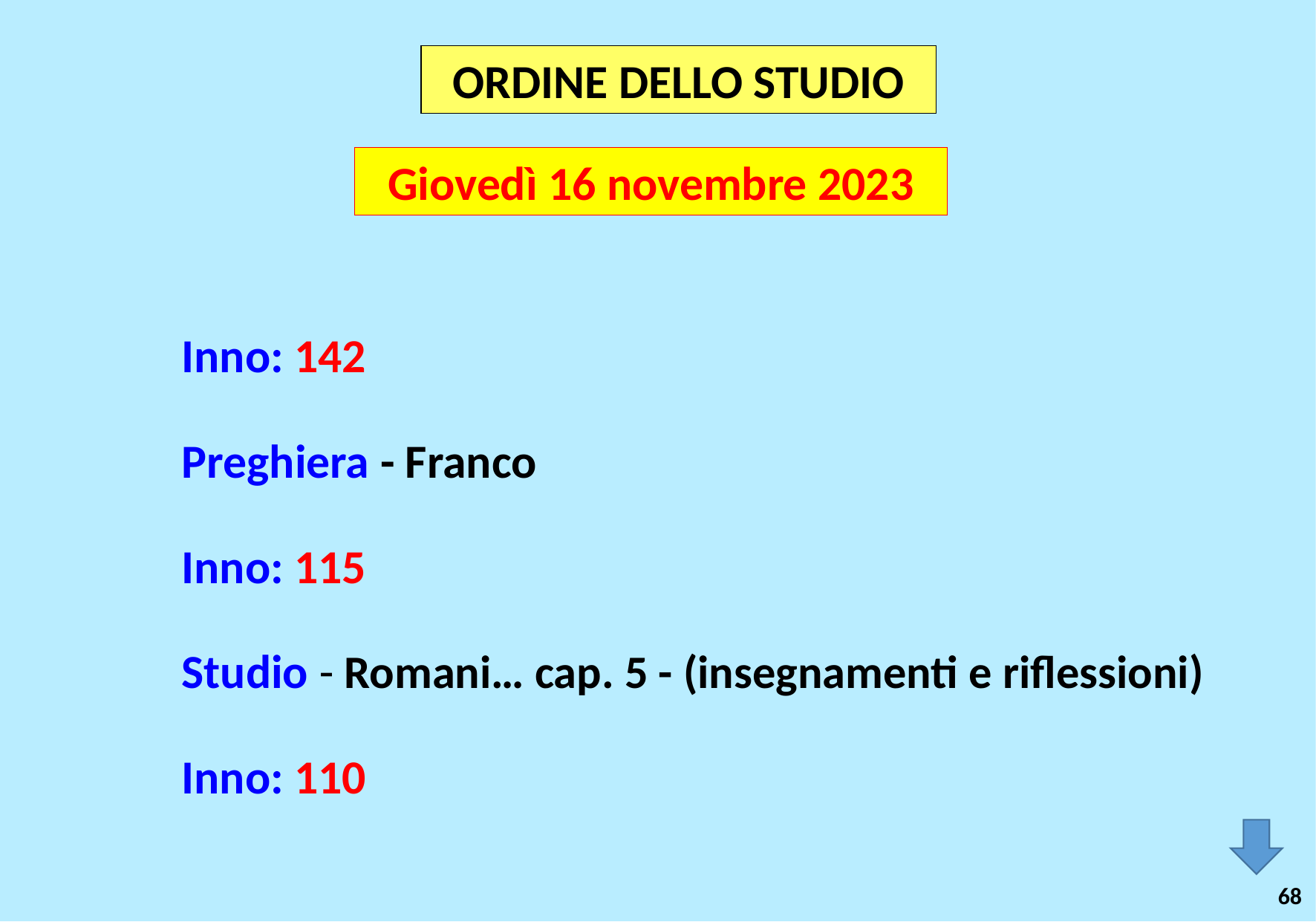

ORDINE DELLO STUDIO
Giovedì 16 novembre 2023
Inno: 142
Preghiera - Franco
Inno: 115
Studio - Romani… cap. 5 - (insegnamenti e riflessioni)
Inno: 110

68